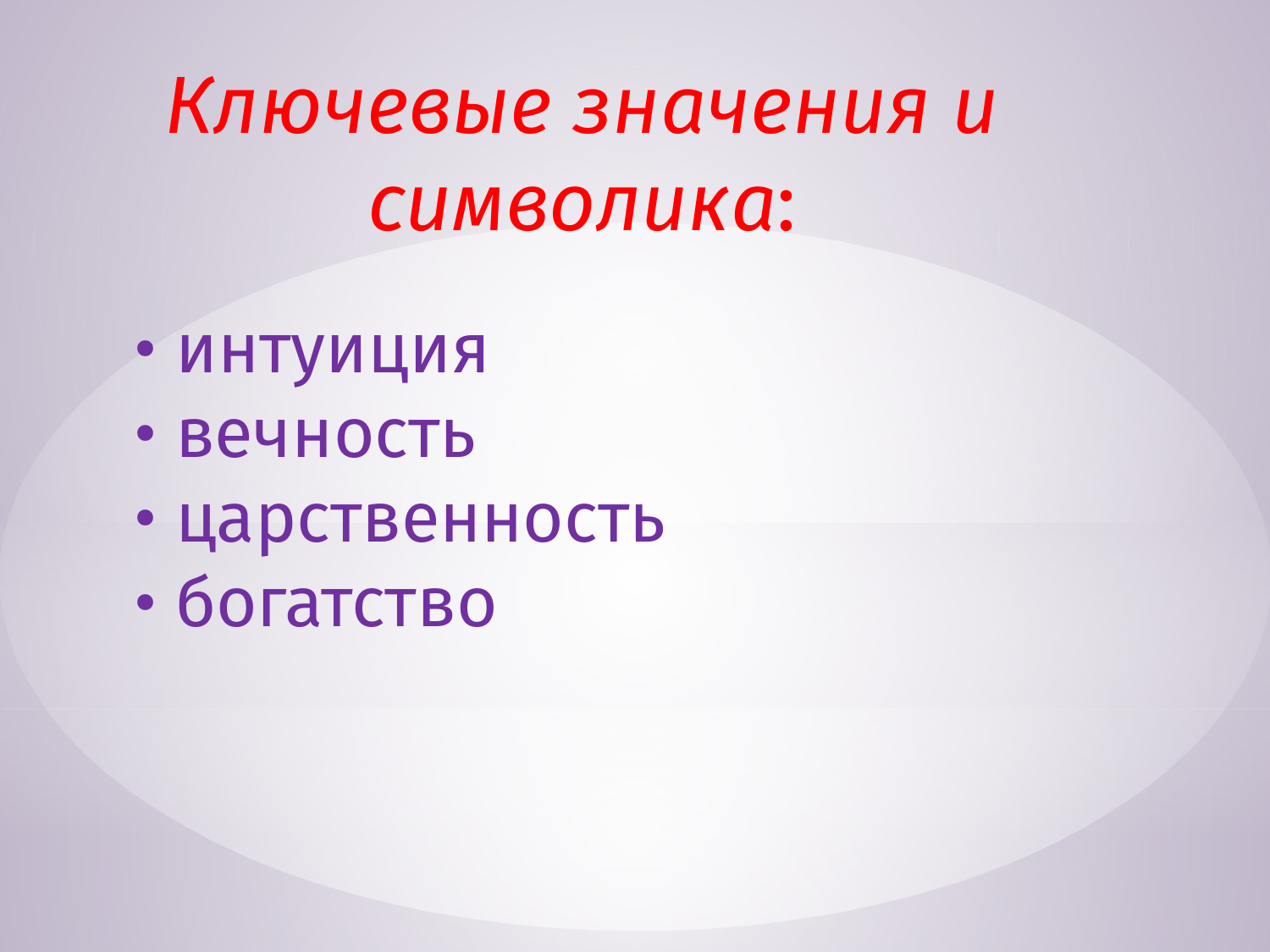

# Ключевые значения и символика:
• интуиция 
• вечность 
• царственность 
• богатство